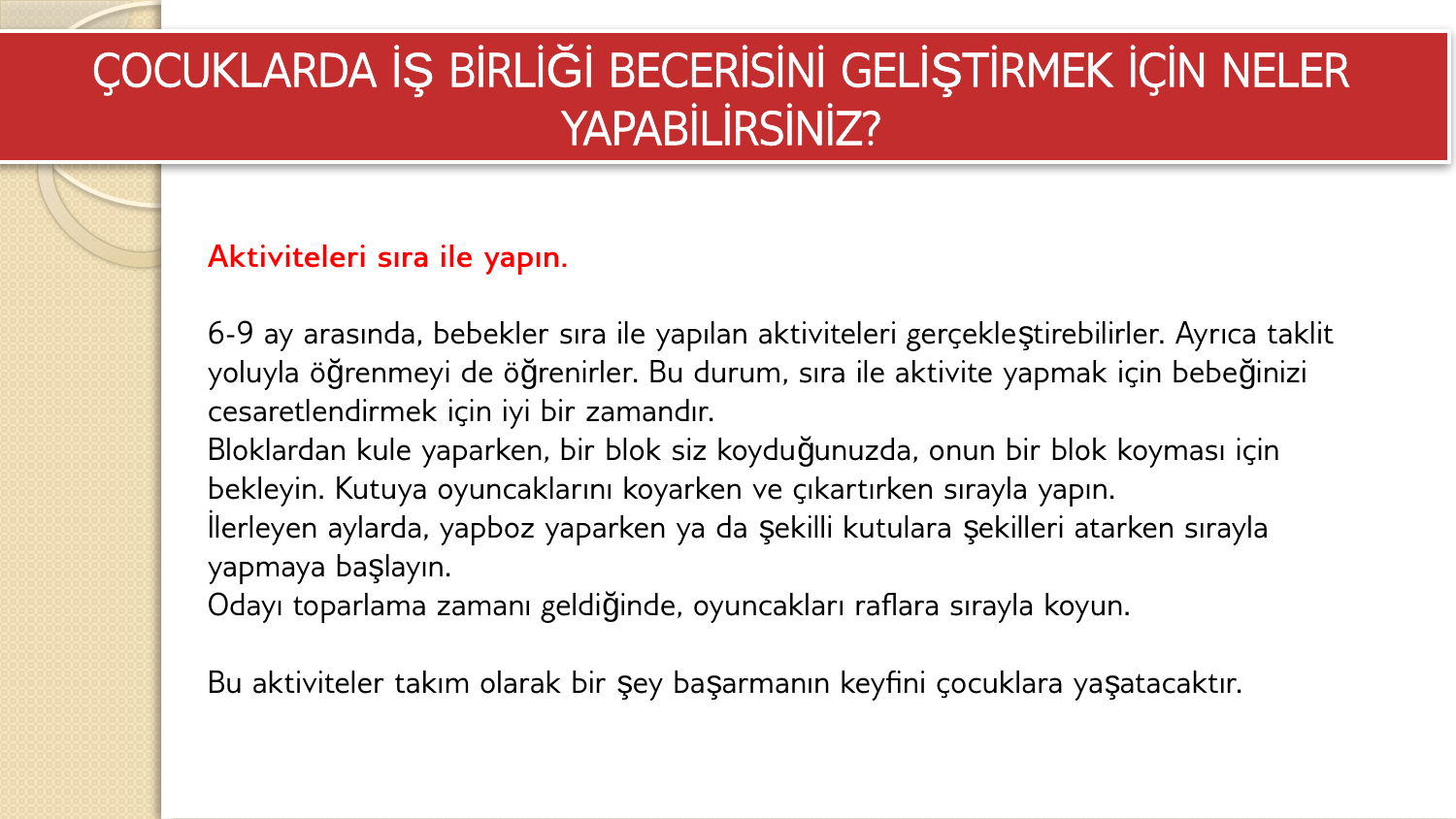

ÇOCUKLARDA İŞ BİRLİĞİ BECERİSİNİ GELİŞTİRMEK İÇİN NELER YAPABİLİRSİNİZ?
Aktiviteleri sıra ile yapın.

6-9 ay arasında, bebekler sıra ile yapılan aktiviteleri gerçekleştirebilirler. Ayrıca taklit yoluyla öğrenmeyi de öğrenirler. Bu durum, sıra ile aktivite yapmak için bebeğinizi cesaretlendirmek için iyi bir zamandır.
Bloklardan kule yaparken, bir blok siz koyduğunuzda, onun bir blok koyması için bekleyin. Kutuya oyuncaklarını koyarken ve çıkartırken sırayla yapın.
İlerleyen aylarda, yapboz yaparken ya da şekilli kutulara şekilleri atarken sırayla yapmaya başlayın.
Odayı toparlama zamanı geldiğinde, oyuncakları raflara sırayla koyun.

Bu aktiviteler takım olarak bir şey başarmanın keyfini çocuklara yaşatacaktır.